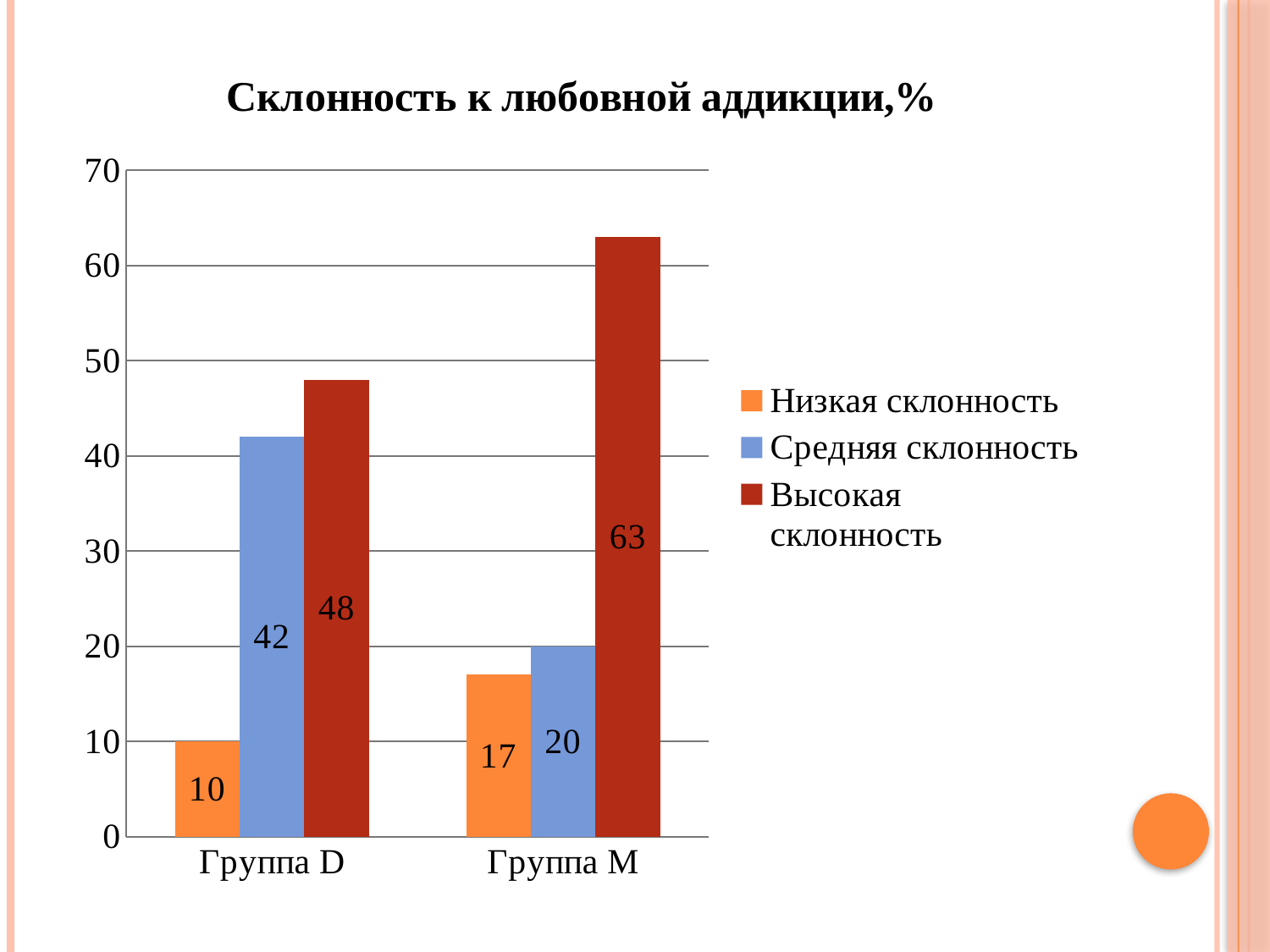

### Chart: Склонность к любовной аддикции,%

| Category | Низкая склонность | Средняя склонность | Высокая склонность |
|---|---|---|---|
| Группа D | 10.0 | 42.0 | 48.0 |
| Группа M | 17.0 | 20.0 | 63.0 |